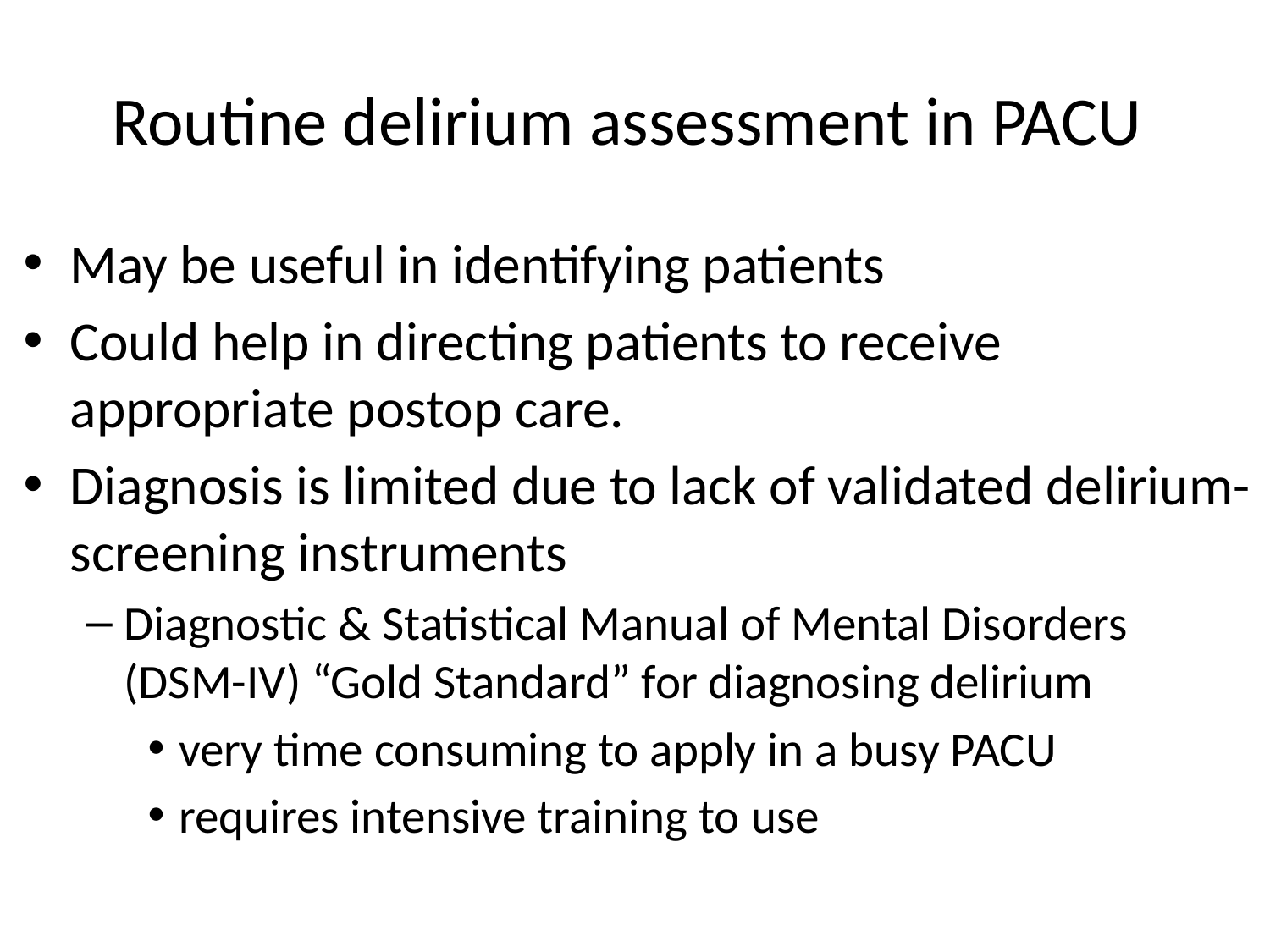

# Routine delirium assessment in PACU
May be useful in identifying patients
Could help in directing patients to receive appropriate postop care.
Diagnosis is limited due to lack of validated delirium-screening instruments
Diagnostic & Statistical Manual of Mental Disorders (DSM-IV) “Gold Standard” for diagnosing delirium
very time consuming to apply in a busy PACU
requires intensive training to use